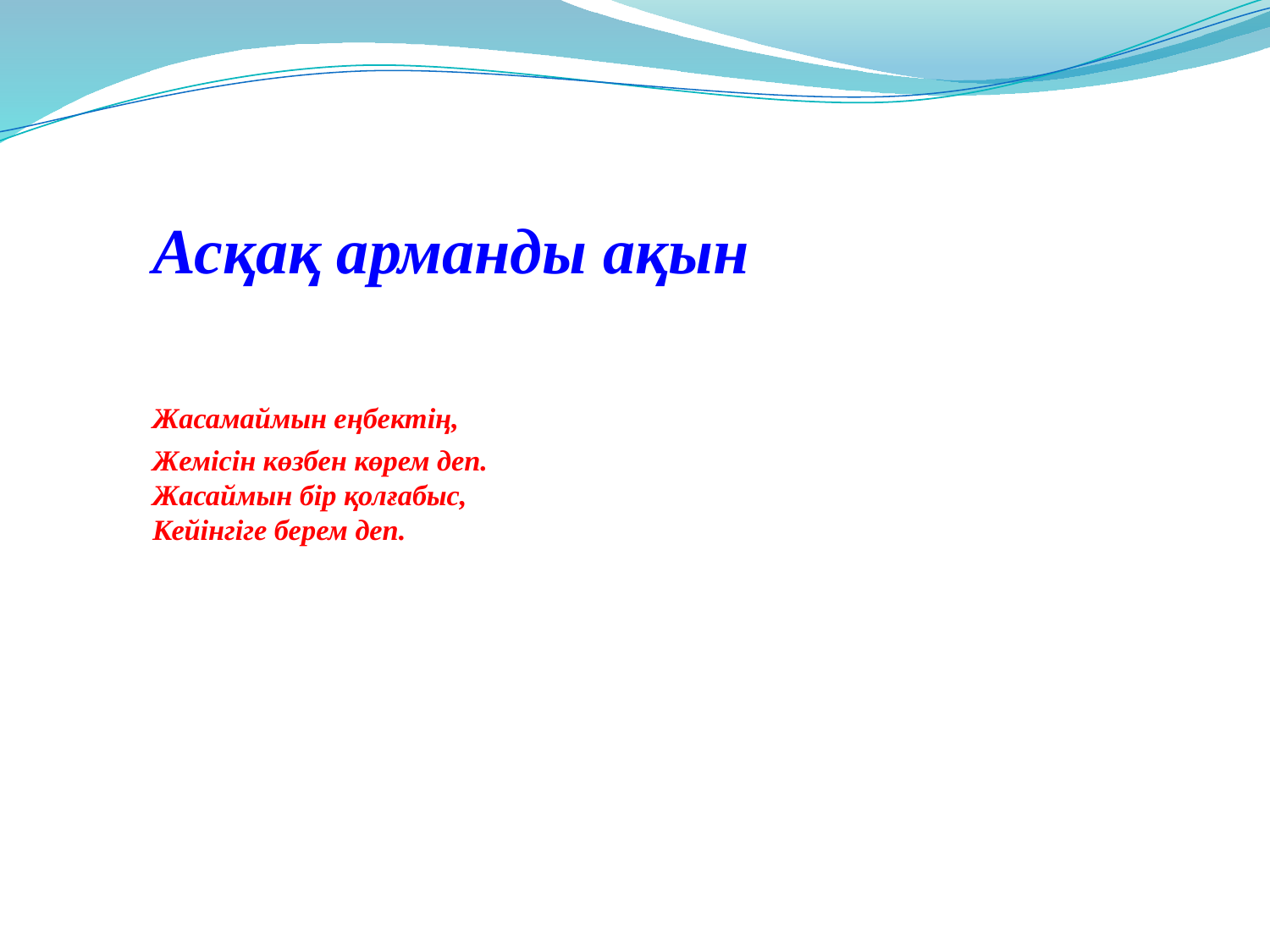

# Асқақ арманды ақын Жасамаймын еңбектің, Жемісін көзбен көрем деп. Жасаймын бір қолғабыс, Кейінгіге берем деп.